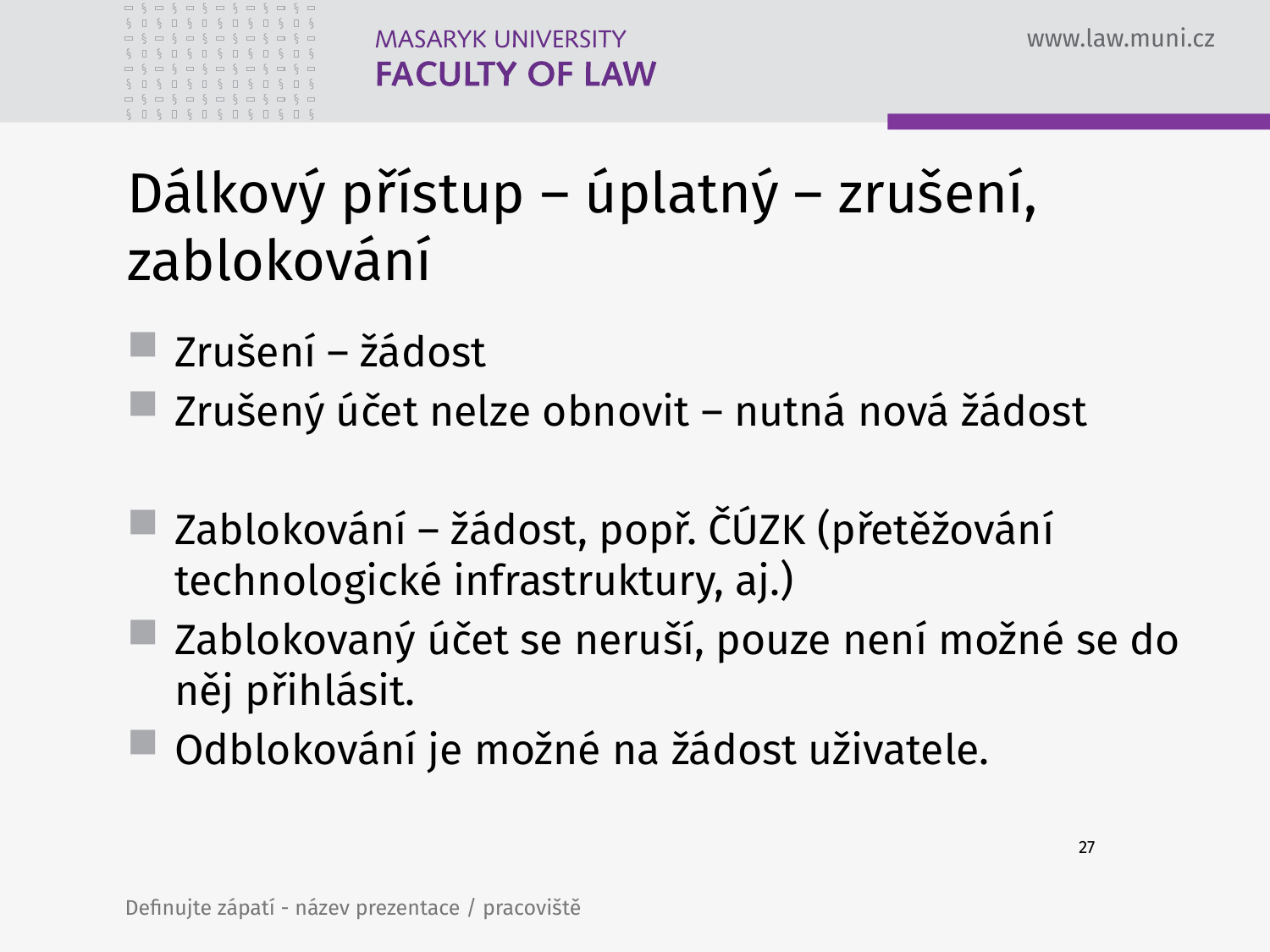

# Dálkový přístup – úplatný – zrušení, zablokování
Zrušení – žádost
Zrušený účet nelze obnovit – nutná nová žádost

Zablokování – žádost, popř. ČÚZK (přetěžování technologické infrastruktury, aj.)
Zablokovaný účet se neruší, pouze není možné se do něj přihlásit.
Odblokování je možné na žádost uživatele.

27
Definujte zápatí - název prezentace / pracoviště